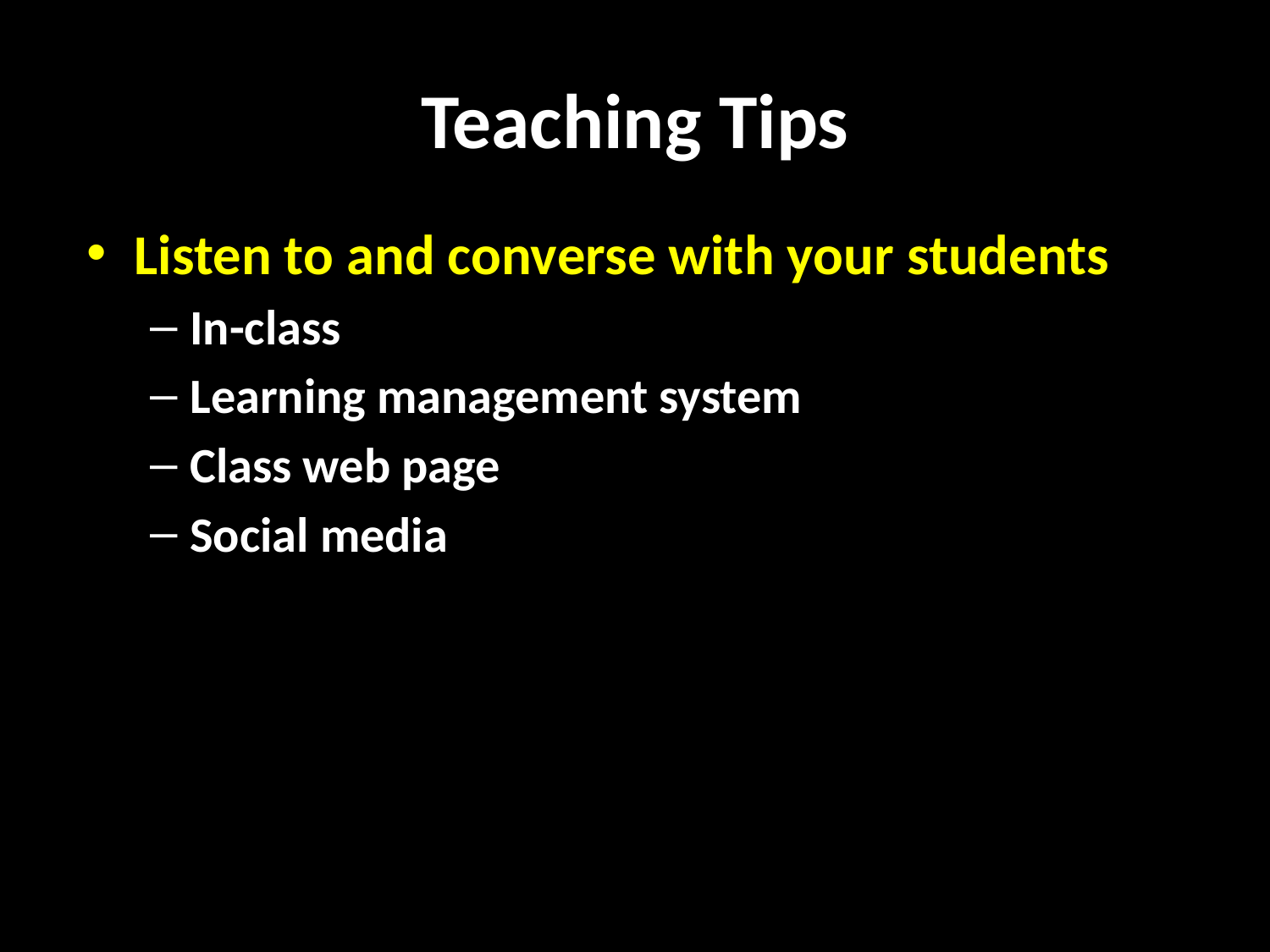

# Teaching Tips
Listen to and converse with your students
In-class
Learning management system
Class web page
Social media